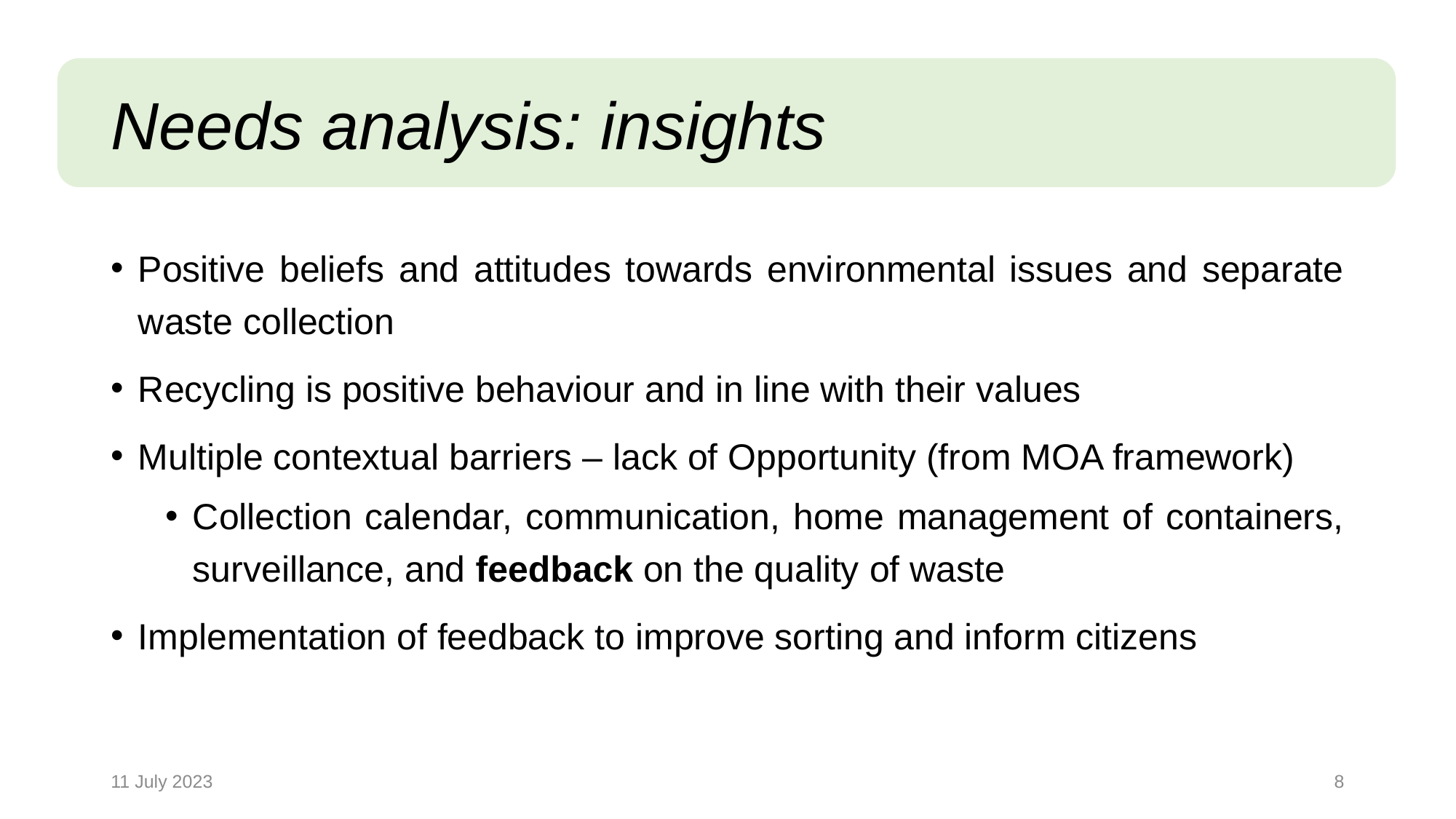

# Needs analysis: insights

Positive beliefs and attitudes towards environmental issues and separate waste collection
Recycling is positive behaviour and in line with their values
Multiple contextual barriers – lack of Opportunity (from MOA framework)
Collection calendar, communication, home management of containers, surveillance, and feedback on the quality of waste
Implementation of feedback to improve sorting and inform citizens
11 July 2023
8